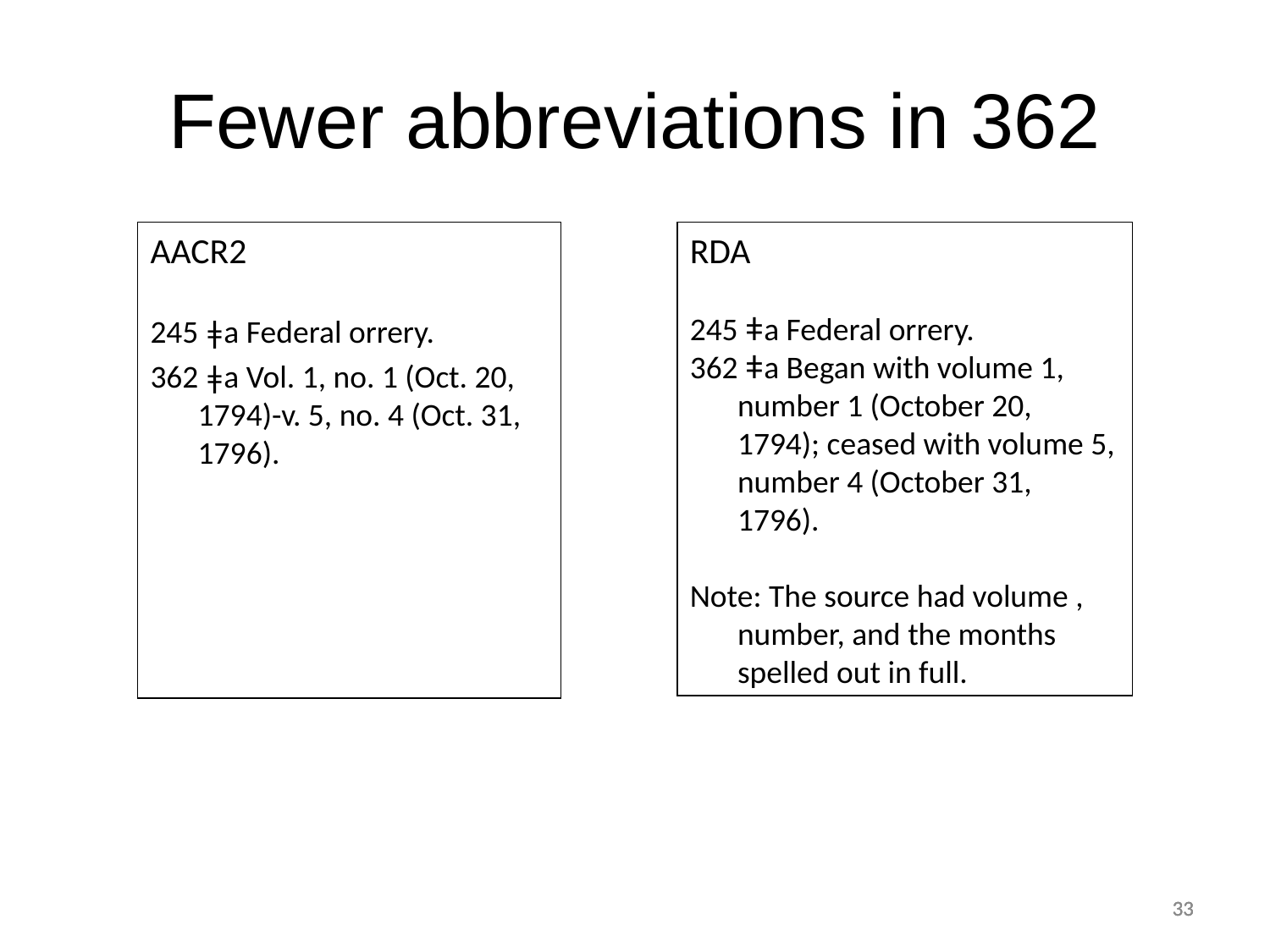

# Fewer abbreviations in 362
AACR2

245 ǂa Federal orrery.
362 ǂa Vol. 1, no. 1 (Oct. 20, 1794)-v. 5, no. 4 (Oct. 31, 1796).

RDA

245 ǂa Federal orrery.
362 ǂa Began with volume 1, number 1 (October 20, 1794); ceased with volume 5, number 4 (October 31, 1796).

Note: The source had volume ,  number, and the months spelled out in full.
33
33
33